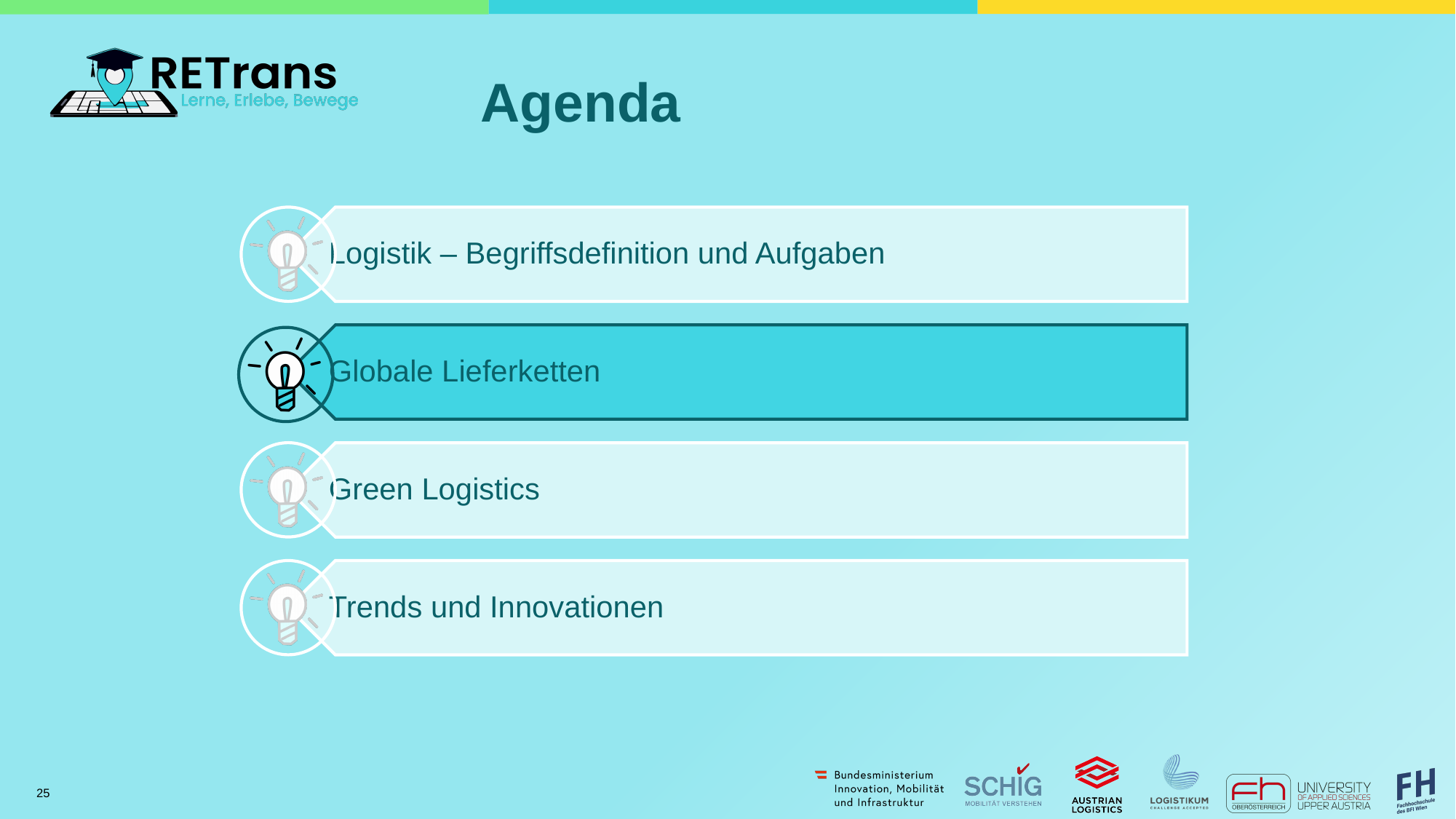

Logistik – Begriffsdefinition und Aufgaben
Globale Lieferketten
Green Logistics
Trends und Innovationen